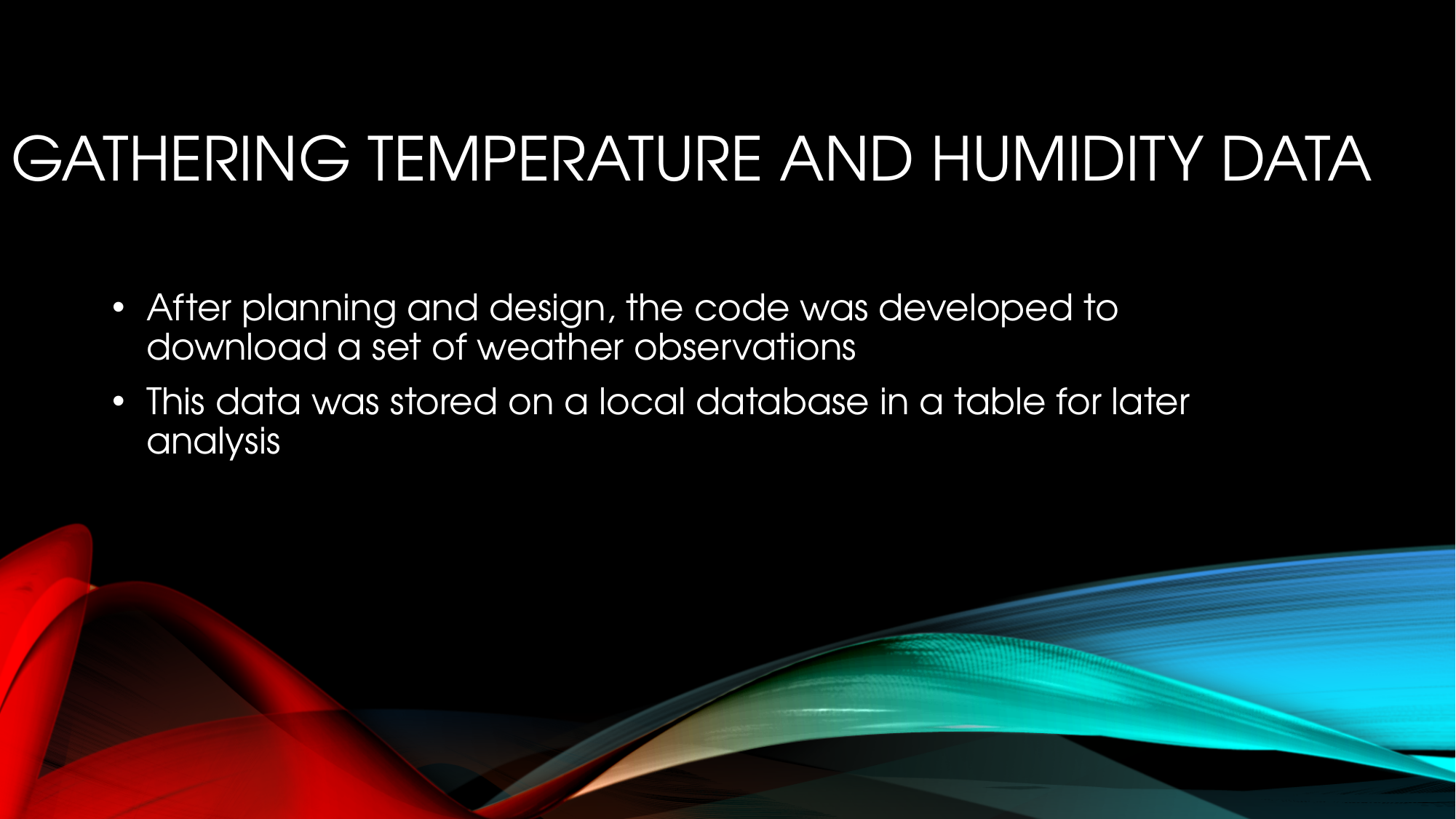

# Gathering temperature and humidity data
After planning and design, the code was developed to download a set of weather observations
This data was stored on a local database in a table for later analysis